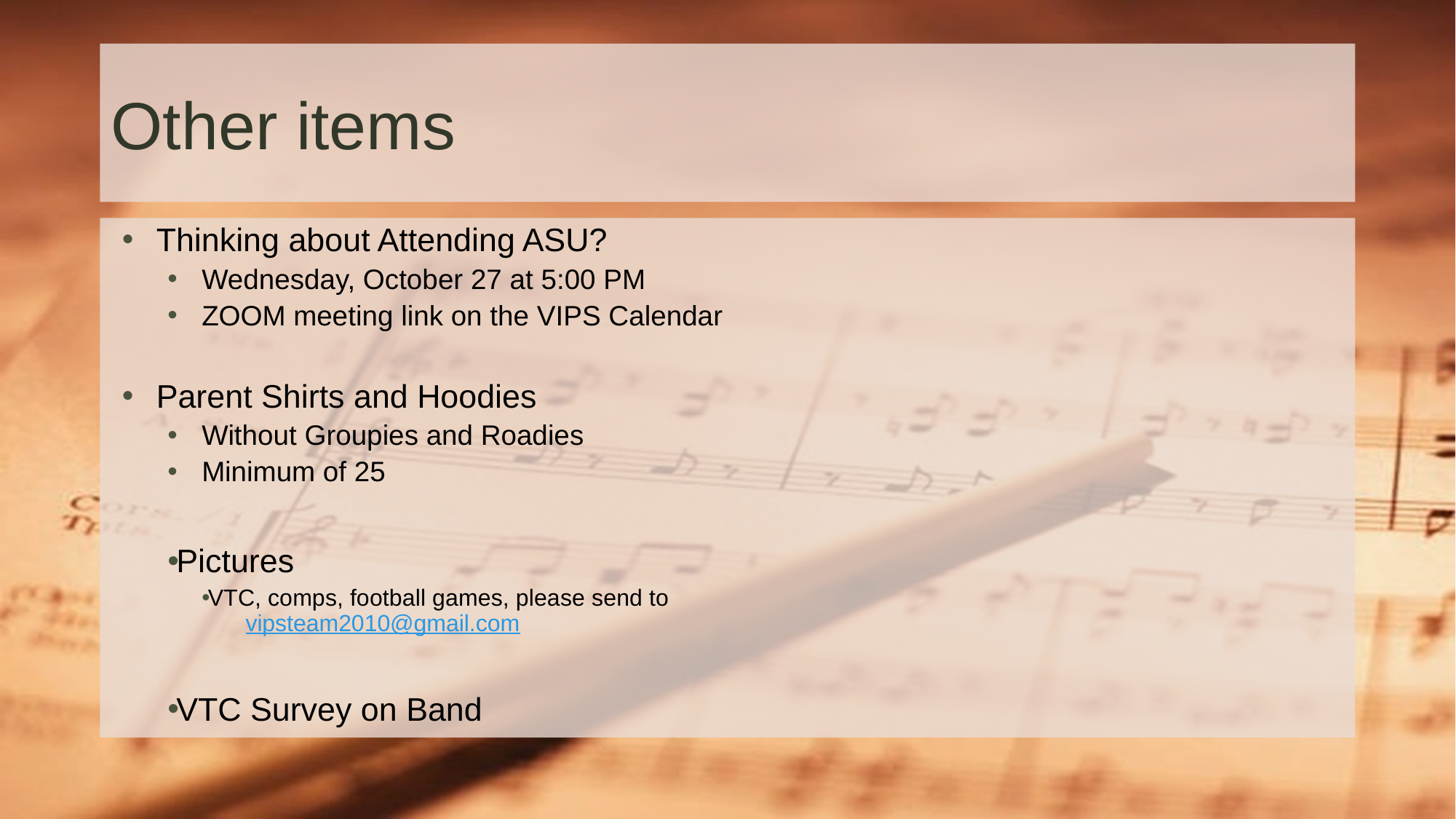

# Other items
Thinking about Attending ASU?
Wednesday, October 27 at 5:00 PM
ZOOM meeting link on the VIPS Calendar

Parent Shirts and Hoodies
Without Groupies and Roadies
Minimum of 25

Pictures
VTC, comps, football games, please send to
	vipsteam2010@gmail.com

VTC Survey on Band